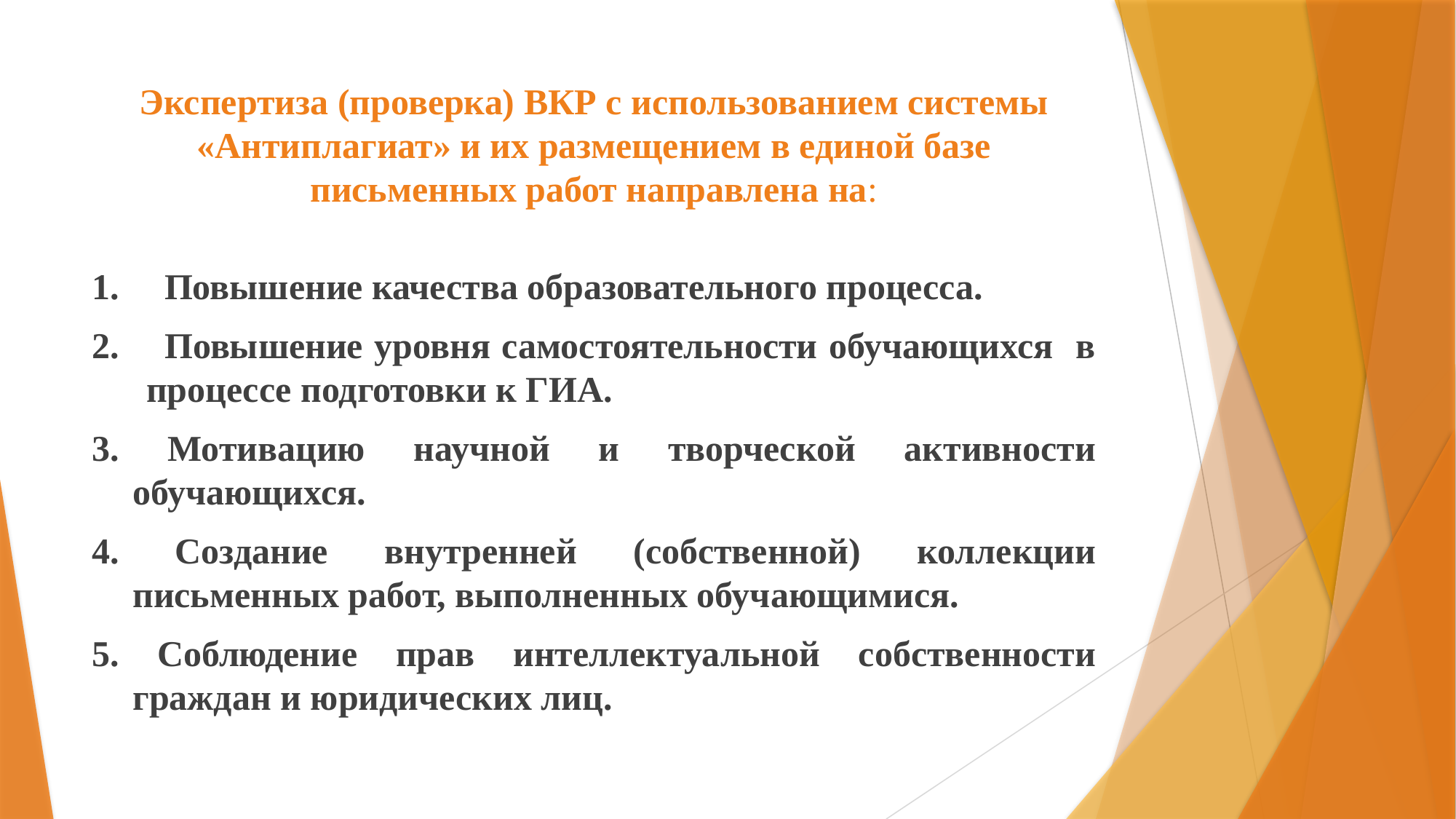

# Экспертиза (проверка) ВКР с использованием системы «Антиплагиат» и их размещением в единой базе письменных работ направлена на:
1.     Повышение качества образовательного процесса.
2.    Повышение уровня самостоятельности обучающихся  в процессе подготовки к ГИА.
3. Мотивацию научной и творческой активности обучающихся.
4. Создание внутренней (собственной) коллекции письменных работ, выполненных обучающимися.
5. Соблюдение прав интеллектуальной собственности граждан и юридических лиц.